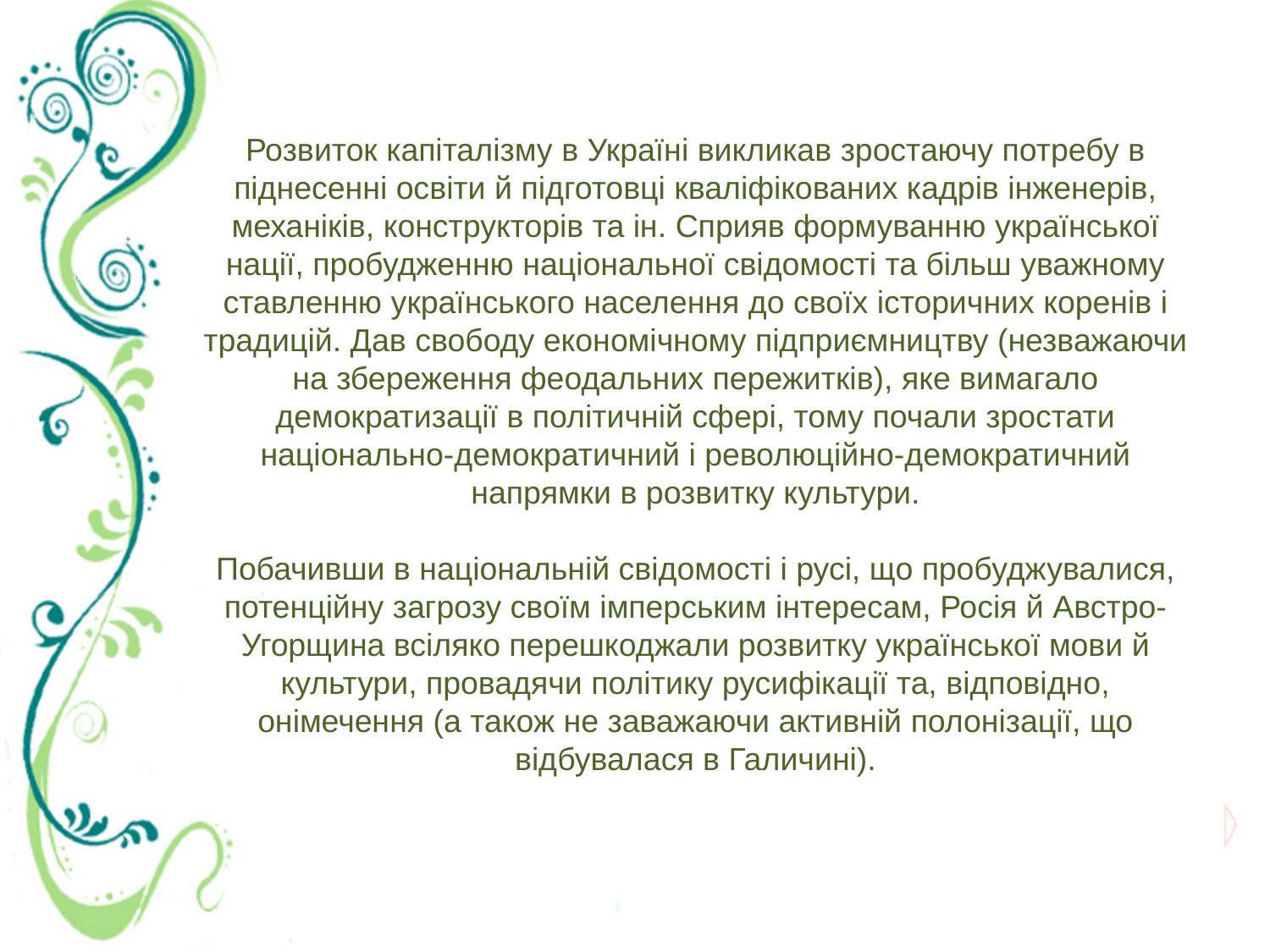

# Розвиток капіталізму в Україні викликав зростаючу потребу в піднесенні освіти й підготовці кваліфікованих кадрів інженерів, механіків, конструкторів та ін. Сприяв формуванню української нації, пробудженню національної свідомості та більш уважному ставленню українського населення до своїх історичних коренів і традицій. Дав свободу економічному підприємництву (незважаючи на збереження феодальних пережитків), яке вимагало демократизації в політичній сфері, тому почали зростати національно-демократичний і революційно-демократичний напрямки в розвитку культури. Побачивши в національній свідомості і русі, що пробуджувалися, потенційну загрозу своїм імперським інтересам, Росія й Австро-Угорщина всіляко перешкоджали розвитку української мови й культури, провадячи політику русифікації та, відповідно, онімечення (а також не заважаючи активній полонізації, що відбувалася в Галичині).